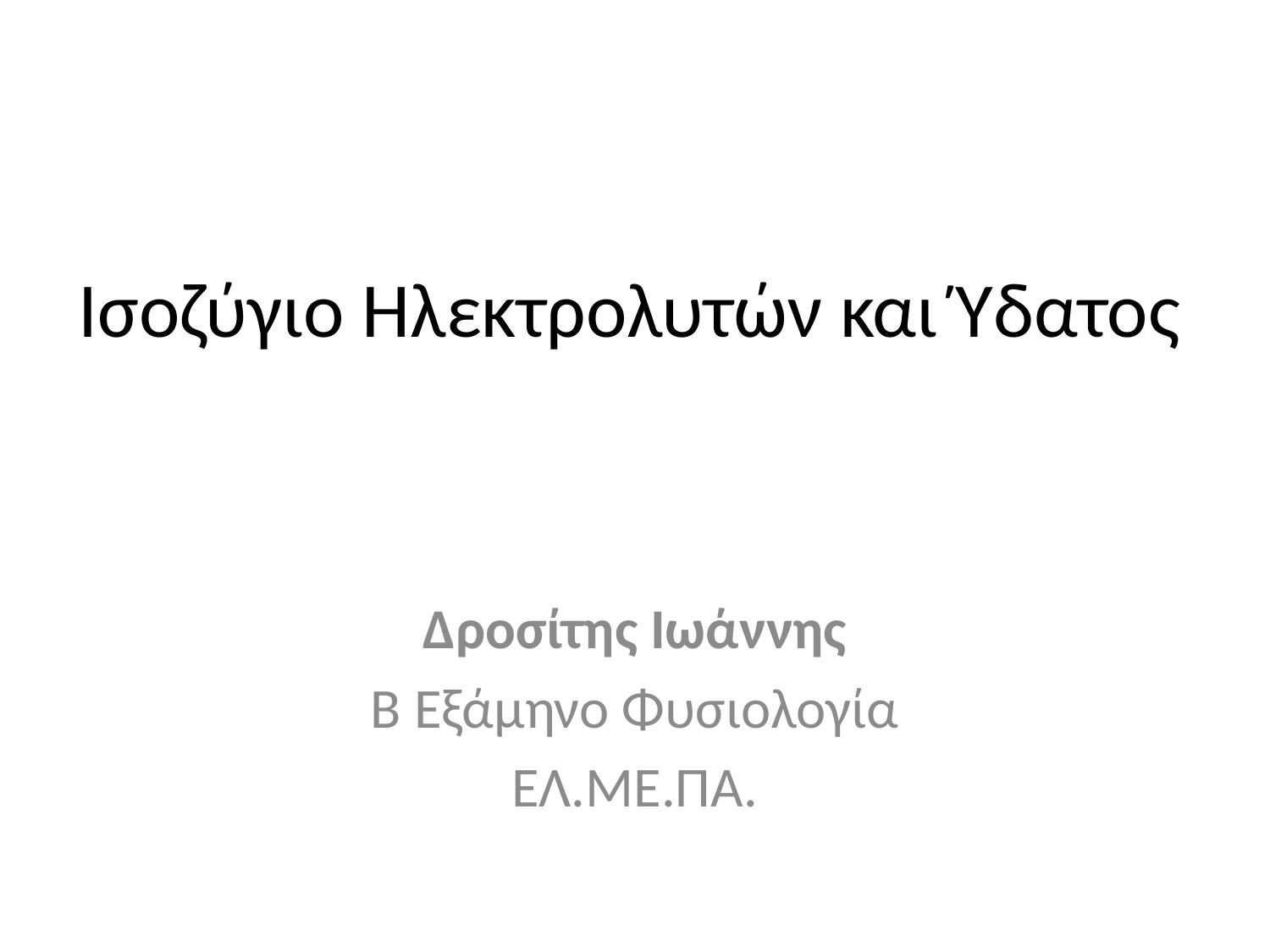

# Ισοζύγιο Ηλεκτρολυτών και Ύδατος
Δροσίτης Ιωάννης
Β Εξάμηνο Φυσιολογία
ΕΛ.ΜΕ.ΠΑ.